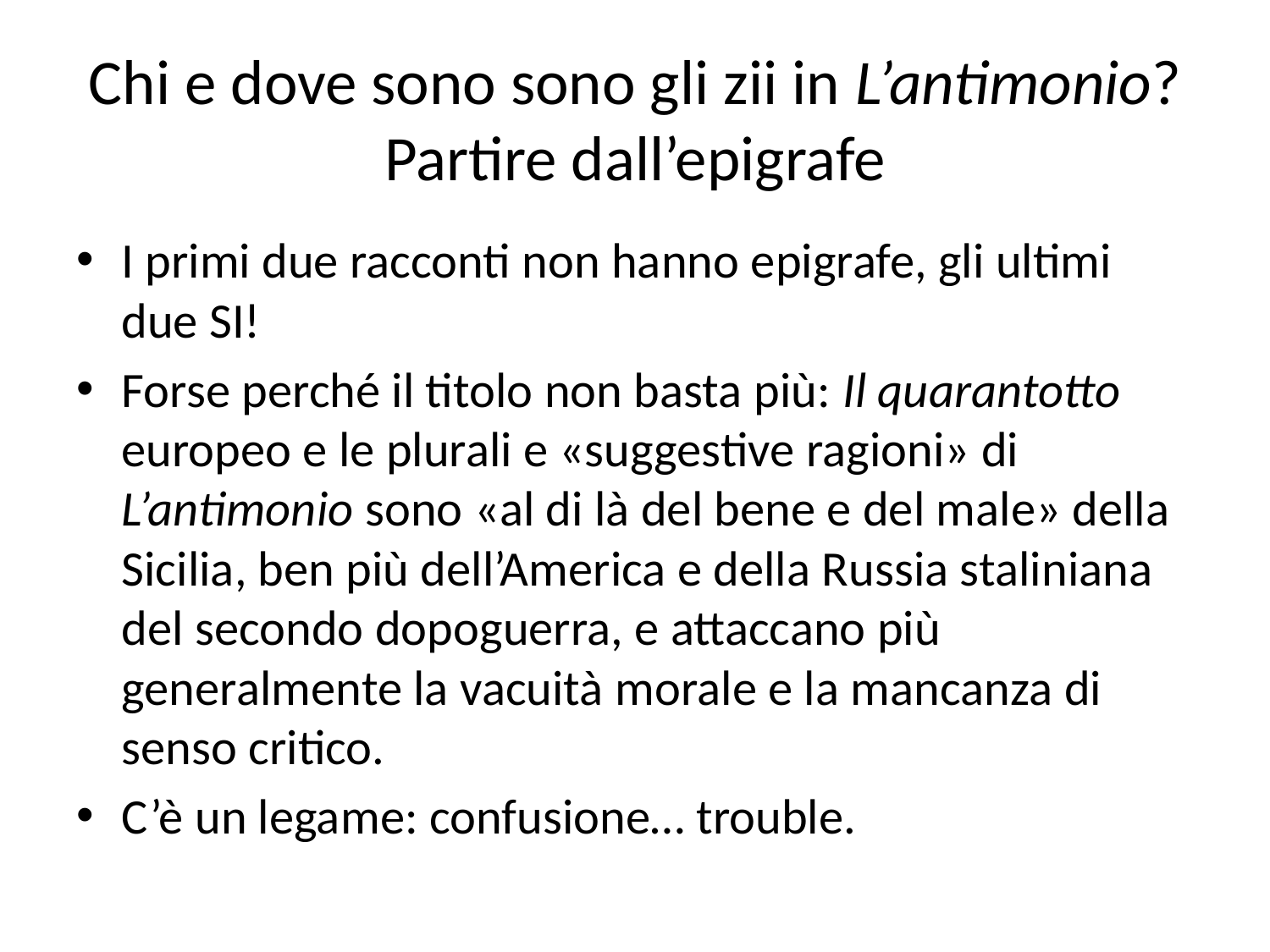

# Chi e dove sono sono gli zii in L’antimonio? Partire dall’epigrafe
I primi due racconti non hanno epigrafe, gli ultimi due SI!
Forse perché il titolo non basta più: Il quarantotto europeo e le plurali e «suggestive ragioni» di L’antimonio sono «al di là del bene e del male» della Sicilia, ben più dell’America e della Russia staliniana del secondo dopoguerra, e attaccano più generalmente la vacuità morale e la mancanza di senso critico.
C’è un legame: confusione… trouble.